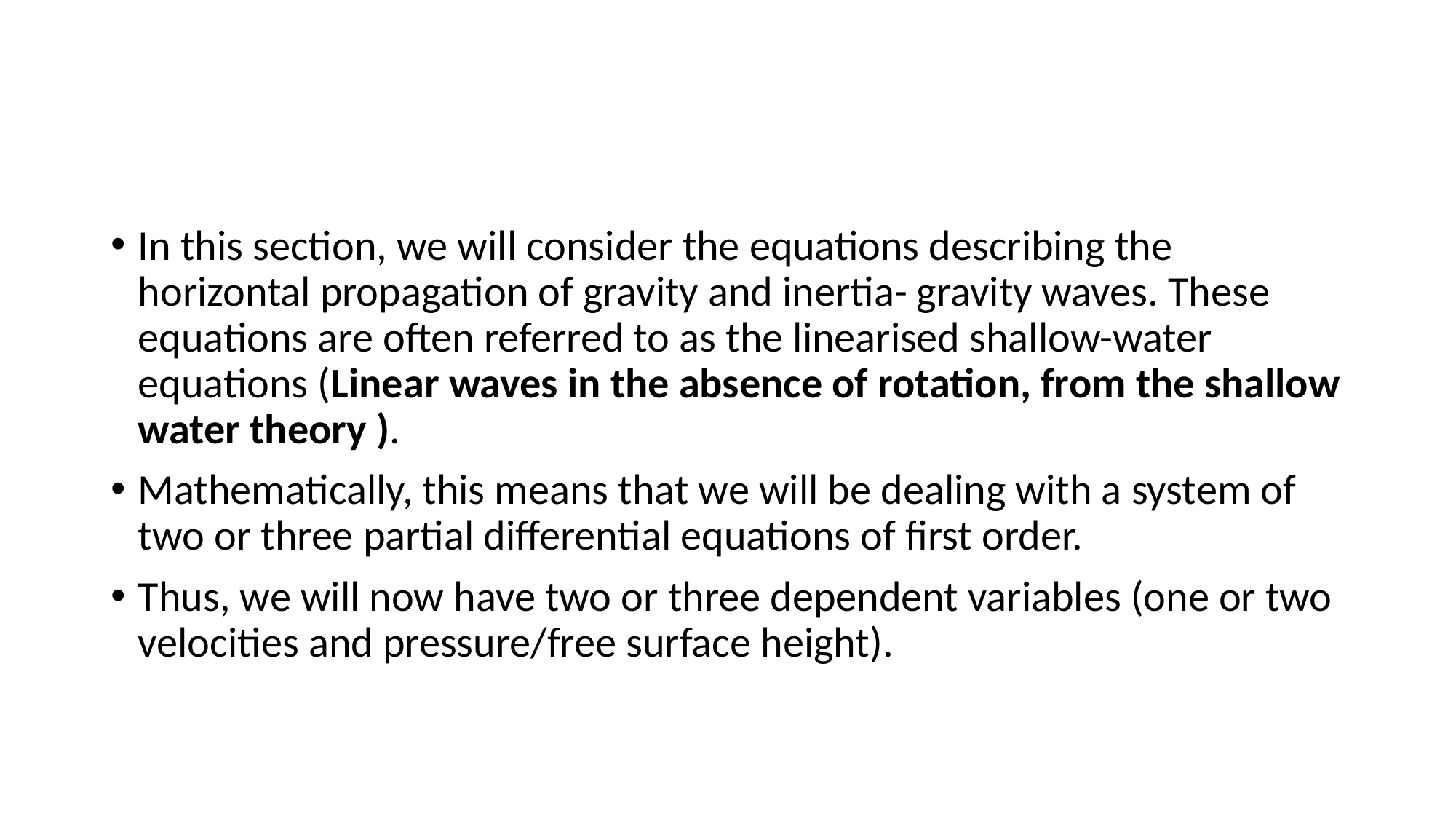

#
In this section, we will consider the equations describing the horizontal propagation of gravity and inertia- gravity waves. These equations are often referred to as the linearised shallow-water equations (Linear waves in the absence of rotation, from the shallow water theory ).
Mathematically, this means that we will be dealing with a system of two or three partial differential equations of first order.
Thus, we will now have two or three dependent variables (one or two velocities and pressure/free surface height).